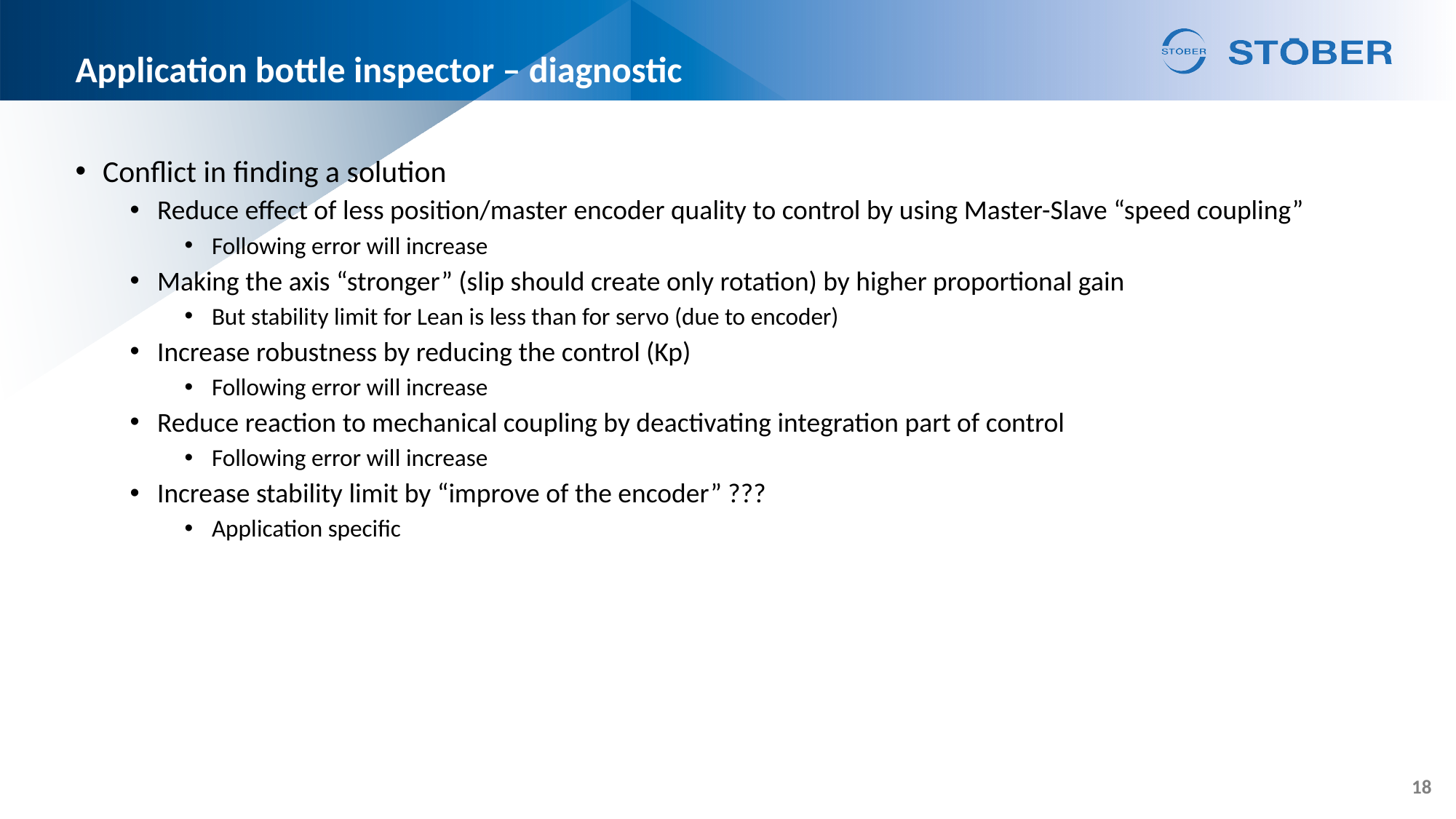

# Application bottle inspector – diagnostic
Conflict in finding a solution
Reduce effect of less position/master encoder quality to control by using Master-Slave “speed coupling”
Following error will increase
Making the axis “stronger” (slip should create only rotation) by higher proportional gain
But stability limit for Lean is less than for servo (due to encoder)
Increase robustness by reducing the control (Kp)
Following error will increase
Reduce reaction to mechanical coupling by deactivating integration part of control
Following error will increase
Increase stability limit by “improve of the encoder” ???
Application specific